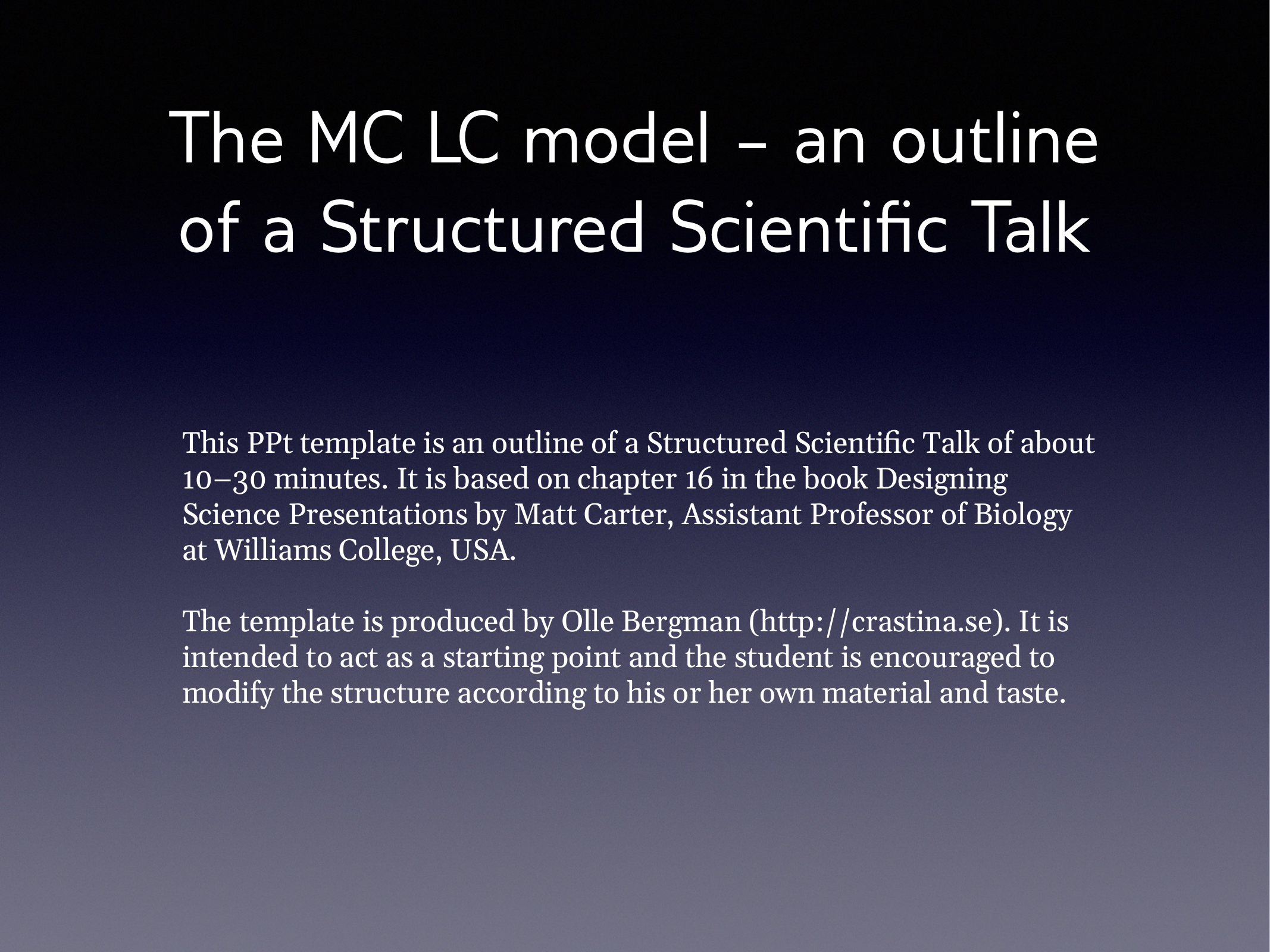

# The MC LC model – an outline of a Structured Scientific Talk
This PPt template is an outline of a Structured Scientific Talk of about 10–30 minutes. It is based on chapter 16 in the book Designing
Science Presentations by Matt Carter, Assistant Professor of Biology
at Williams College, USA.

The template is produced by Olle Bergman (http://crastina.se). It is
intended to act as a starting point and the student is encouraged to
modify the structure according to his or her own material and taste.